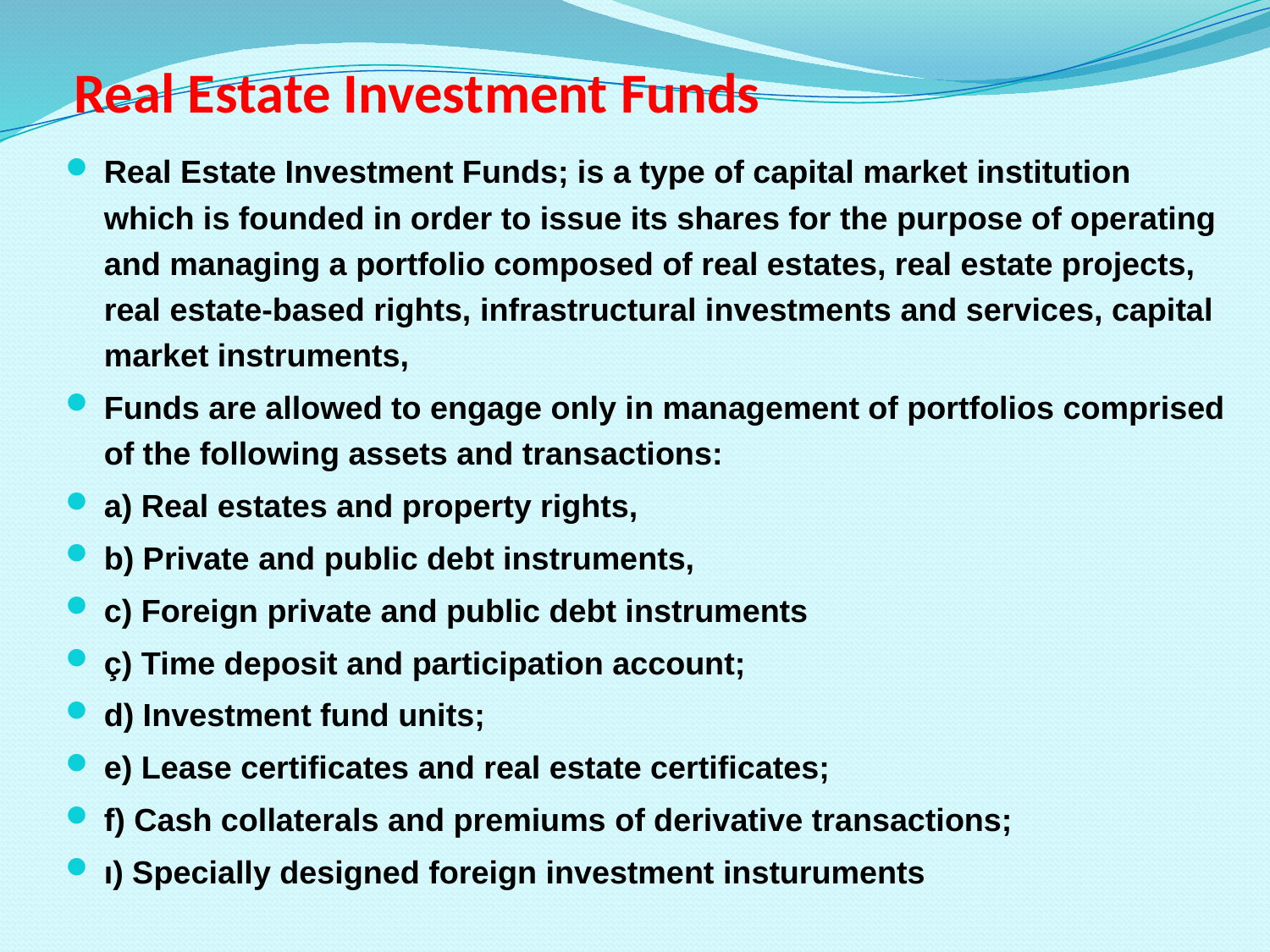

# Real Estate Investment Funds
Real Estate Investment Funds; is a type of capital market institution which is founded in order to issue its shares for the purpose of operating and managing a portfolio composed of real estates, real estate projects, real estate-based rights, infrastructural investments and services, capital market instruments,
Funds are allowed to engage only in management of portfolios comprised of the following assets and transactions:
a) Real estates and property rights,
b) Private and public debt instruments,
c) Foreign private and public debt instruments
ç) Time deposit and participation account;
d) Investment fund units;
e) Lease certificates and real estate certificates;
f) Cash collaterals and premiums of derivative transactions;
ı) Specially designed foreign investment insturuments